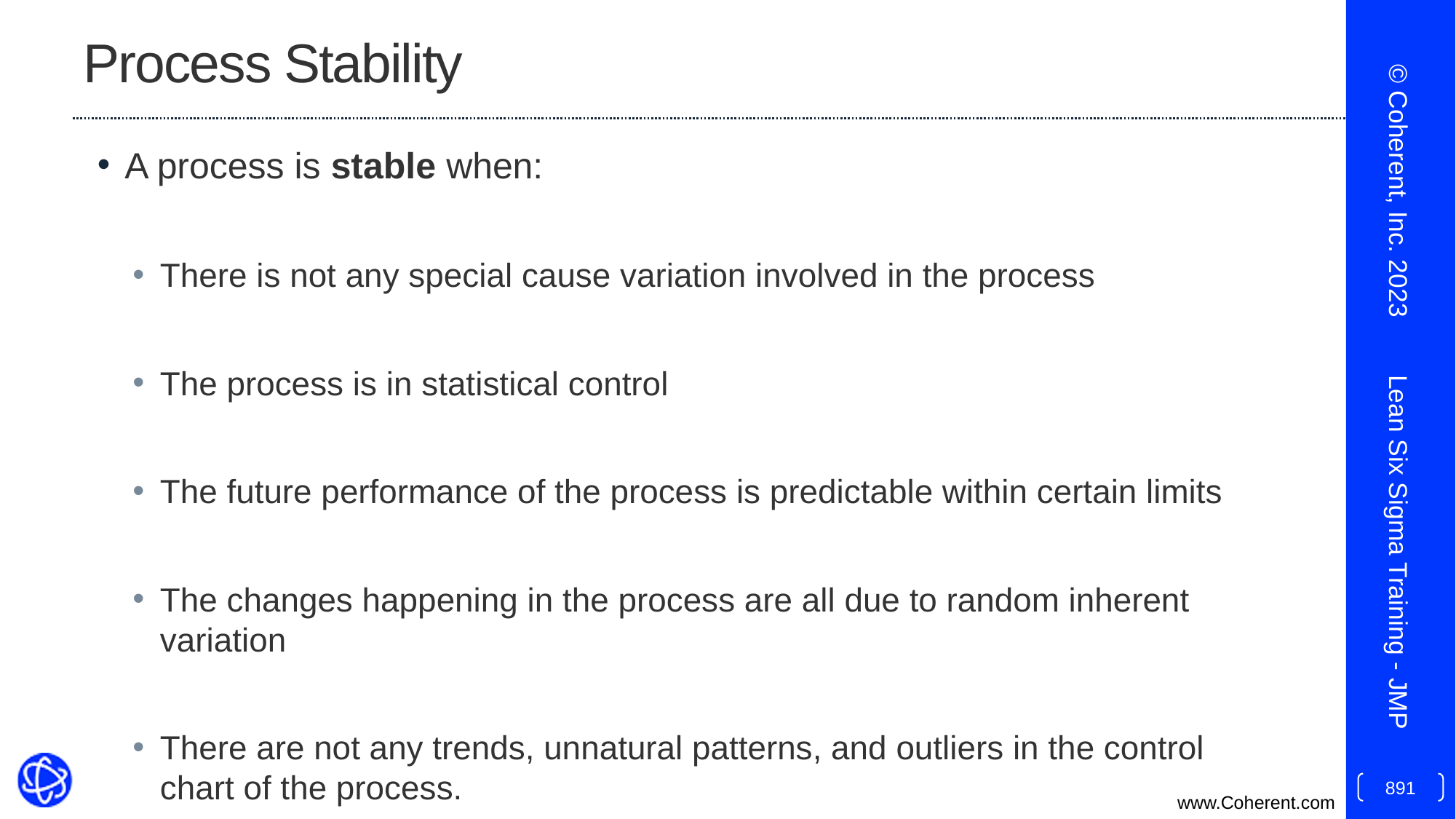

# Process Stability
A process is stable when:

There is not any special cause variation involved in the process

The process is in statistical control

The future performance of the process is predictable within certain limits

The changes happening in the process are all due to random inherent variation

There are not any trends, unnatural patterns, and outliers in the control chart of the process.

© Coherent, Inc. 2023
Lean Six Sigma Training - JMP
891